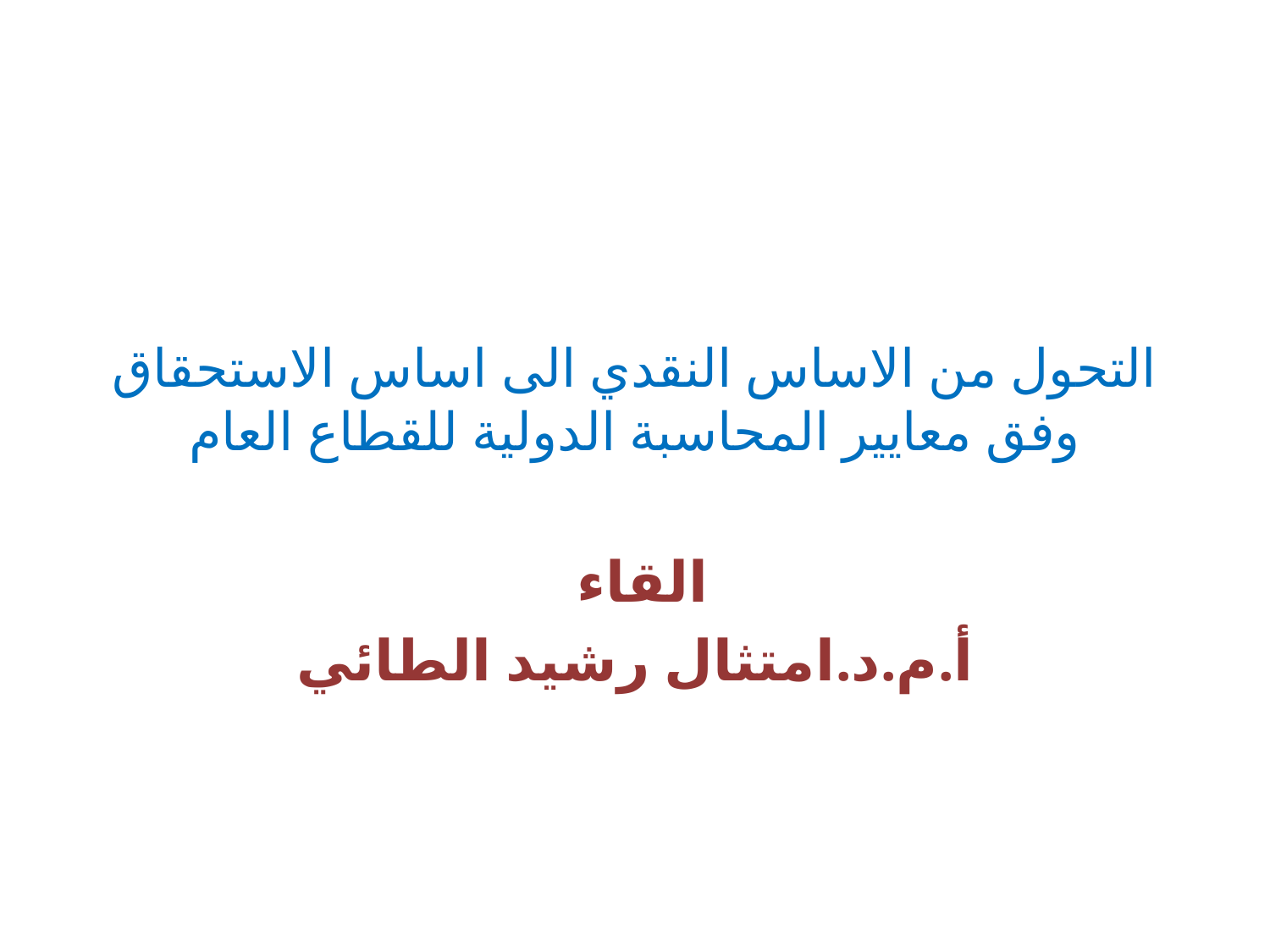

# التحول من الاساس النقدي الى اساس الاستحقاق وفق معايير المحاسبة الدولية للقطاع العام
القاء
أ.م.د.امتثال رشيد الطائي